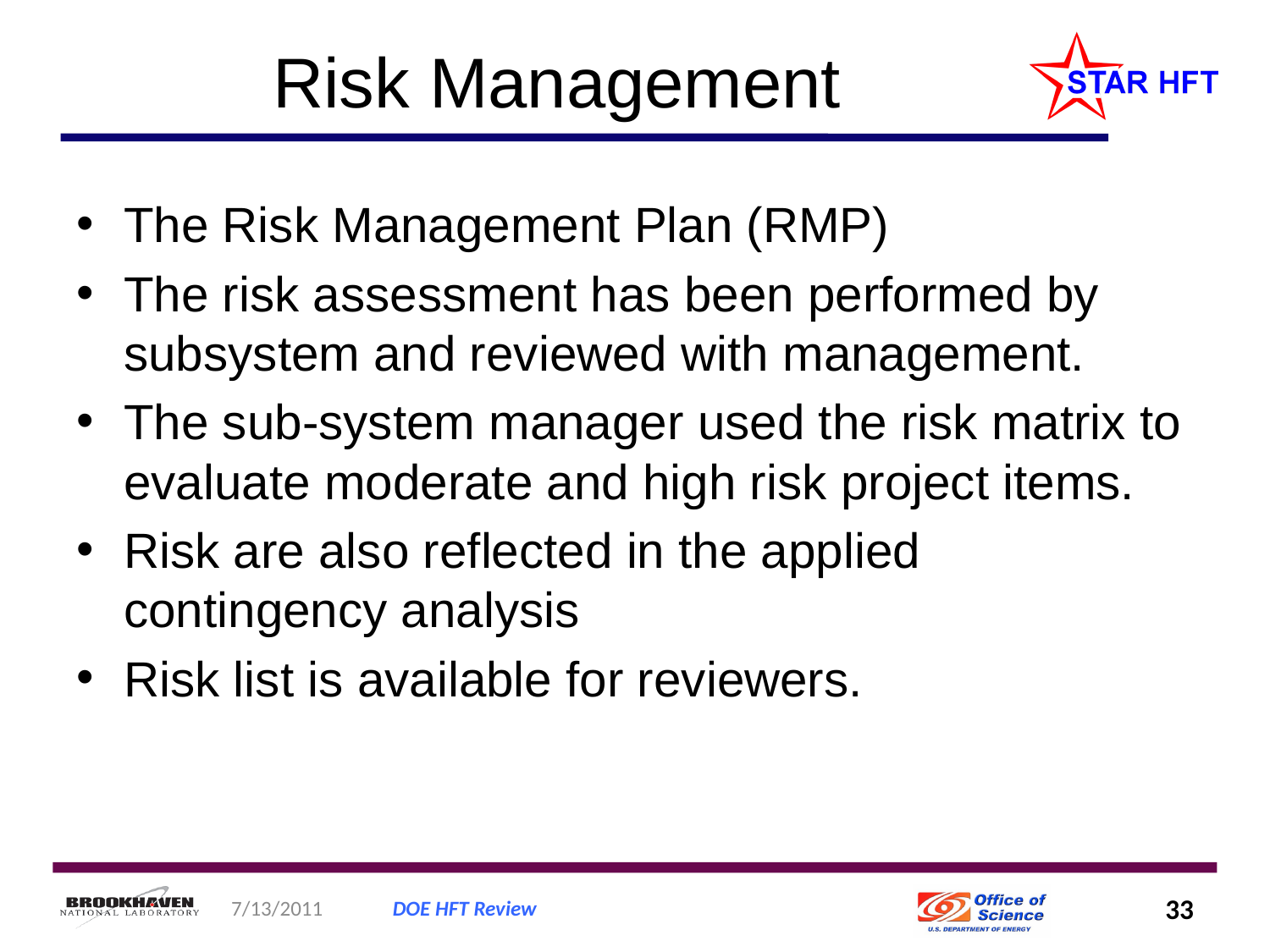

# Risk Management
The Risk Management Plan (RMP)
The risk assessment has been performed by subsystem and reviewed with management.
The sub-system manager used the risk matrix to evaluate moderate and high risk project items.
Risk are also reflected in the applied contingency analysis
Risk list is available for reviewers.
7/13/2011
DOE HFT Review
33